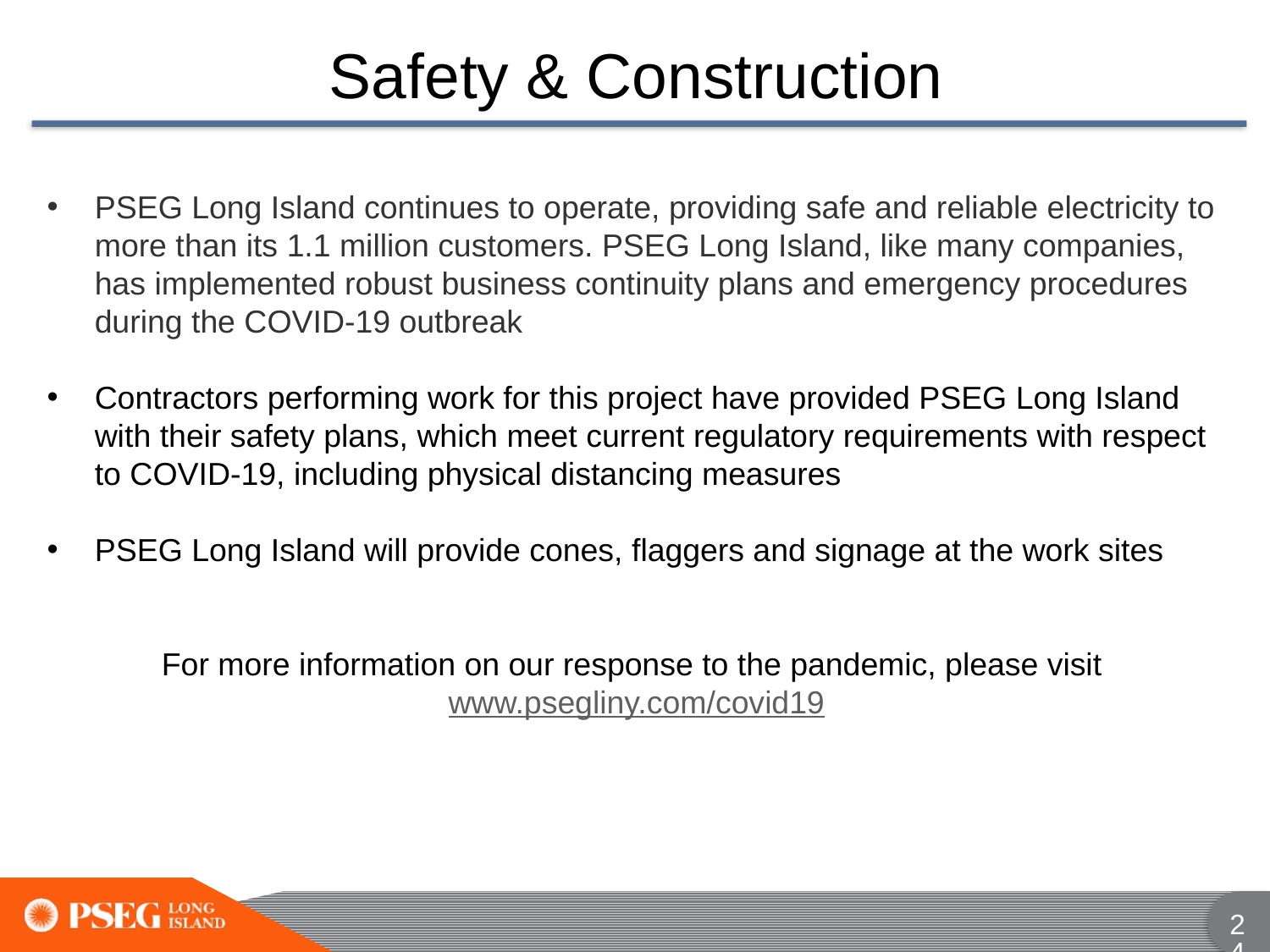

# Safety & Construction
PSEG Long Island continues to operate, providing safe and reliable electricity to more than its 1.1 million customers. PSEG Long Island, like many companies, has implemented robust business continuity plans and emergency procedures during the COVID-19 outbreak

Contractors performing work for this project have provided PSEG Long Island with their safety plans, which meet current regulatory requirements with respect to COVID-19, including physical distancing measures

PSEG Long Island will provide cones, flaggers and signage at the work sites

For more information on our response to the pandemic, please visit www.psegliny.com/covid19